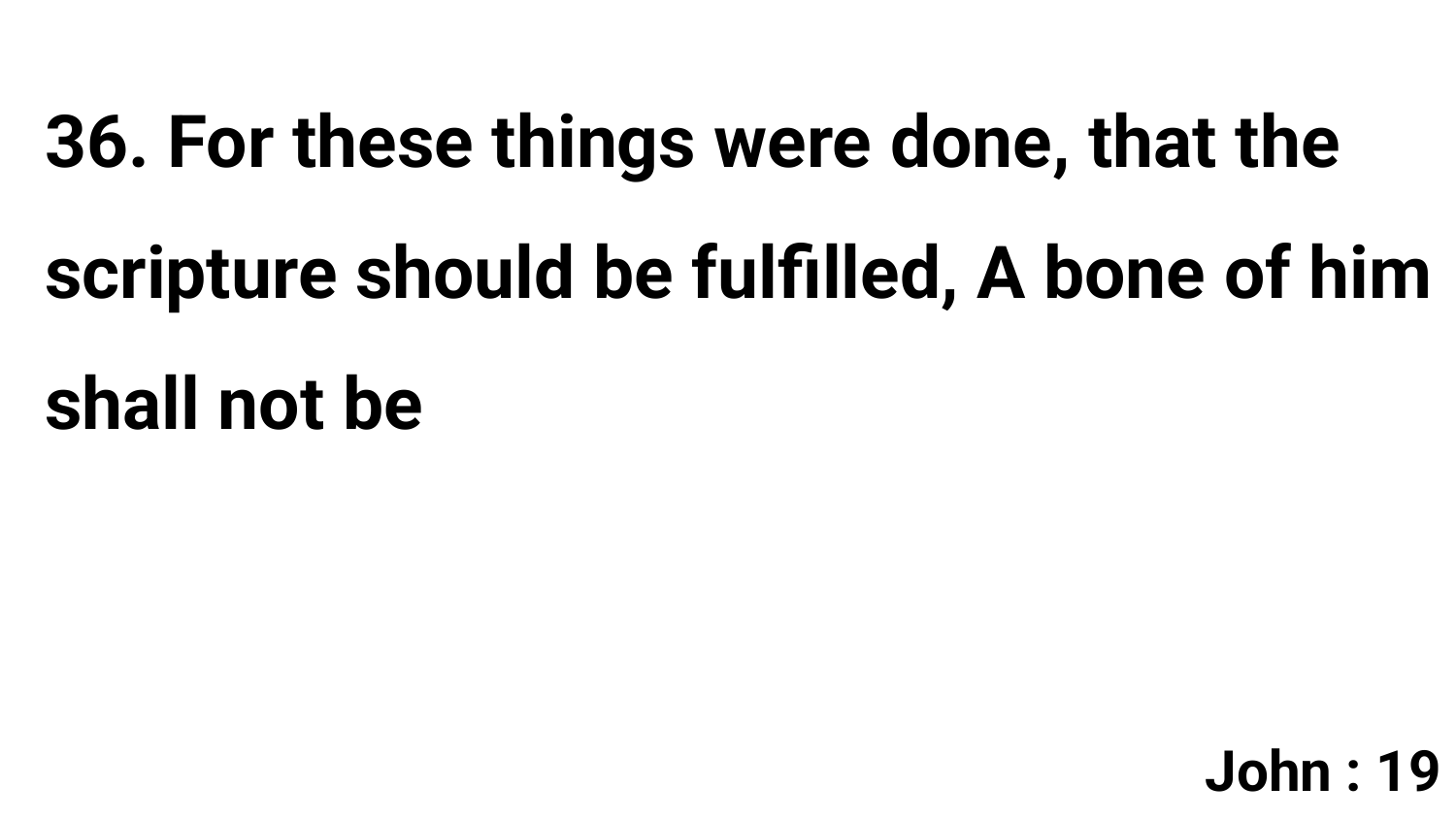

36. For these things were done, that the scripture should be fulfilled, A bone of him shall not be
John : 19